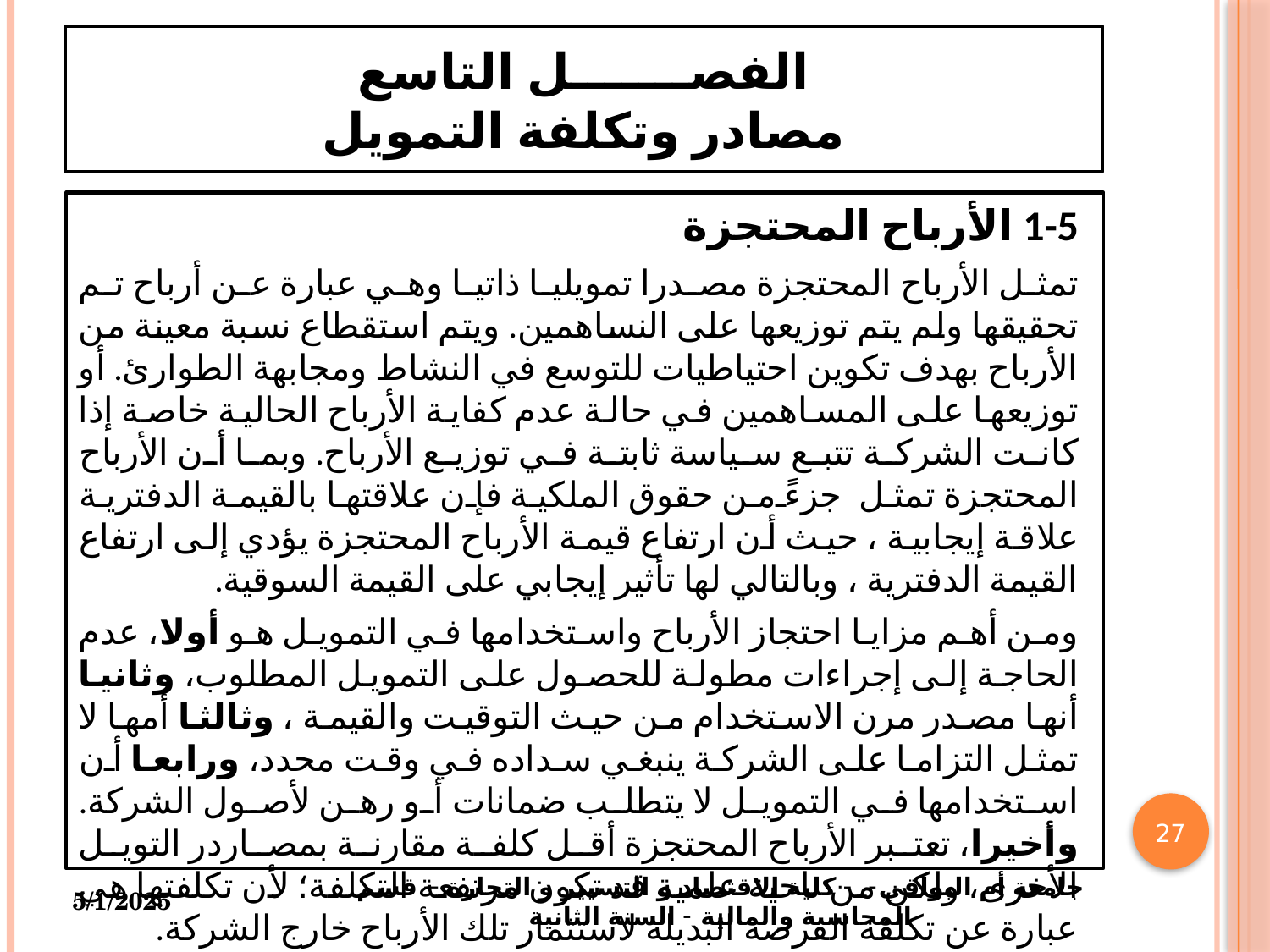

# الفصـــــــل التاسع مصادر وتكلفة التمويل
1-5 الأرباح المحتجزة
تمثل الأرباح المحتجزة مصدرا تمويليا ذاتيا وهي عبارة عن أرباح تم تحقيقها ولم يتم توزيعها على النساهمين. ويتم استقطاع نسبة معينة من الأرباح بهدف تكوين احتياطيات للتوسع في النشاط ومجابهة الطوارئ. أو توزيعها على المساهمين في حالة عدم كفاية الأرباح الحالية خاصة إذا كانت الشركة تتبع سياسة ثابتة في توزيع الأرباح. وبما أن الأرباح المحتجزة تمثل جزءً من حقوق الملكية فإن علاقتها بالقيمة الدفترية علاقة إيجابية ، حيث أن ارتفاع قيمة الأرباح المحتجزة يؤدي إلى ارتفاع القيمة الدفترية ، وبالتالي لها تأثير إيجابي على القيمة السوقية.
ومن أهم مزايا احتجاز الأرباح واستخدامها في التمويل هو أولا، عدم الحاجة إلى إجراءات مطولة للحصول على التمويل المطلوب، وثانيا أنها مصدر مرن الاستخدام من حيث التوقيت والقيمة ، وثالثا أمها لا تمثل التزاما على الشركة ينبغي سداده في وقت محدد، ورابعا أن استخدامها في التمويل لا يتطلب ضمانات أو رهن لأصول الشركة. وأخيرا، تعتبر الأرباح المحتجزة أقل كلفة مقارنة بمصاردر التويل الأخرى، ولكن من ناحية علمية قد تكون مرتفعة التكلفة؛ لأن تكلفتها هي عبارة عن تكلفة الفرصة البديلة لاستثمار تلك الأرباح خارج الشركة.

27
جامعة أم البواقي-  - كلية الاقتصاد و التسيير و التجارة – قسم المحاسبة والمالية - السنة الثانية
5/1/2025